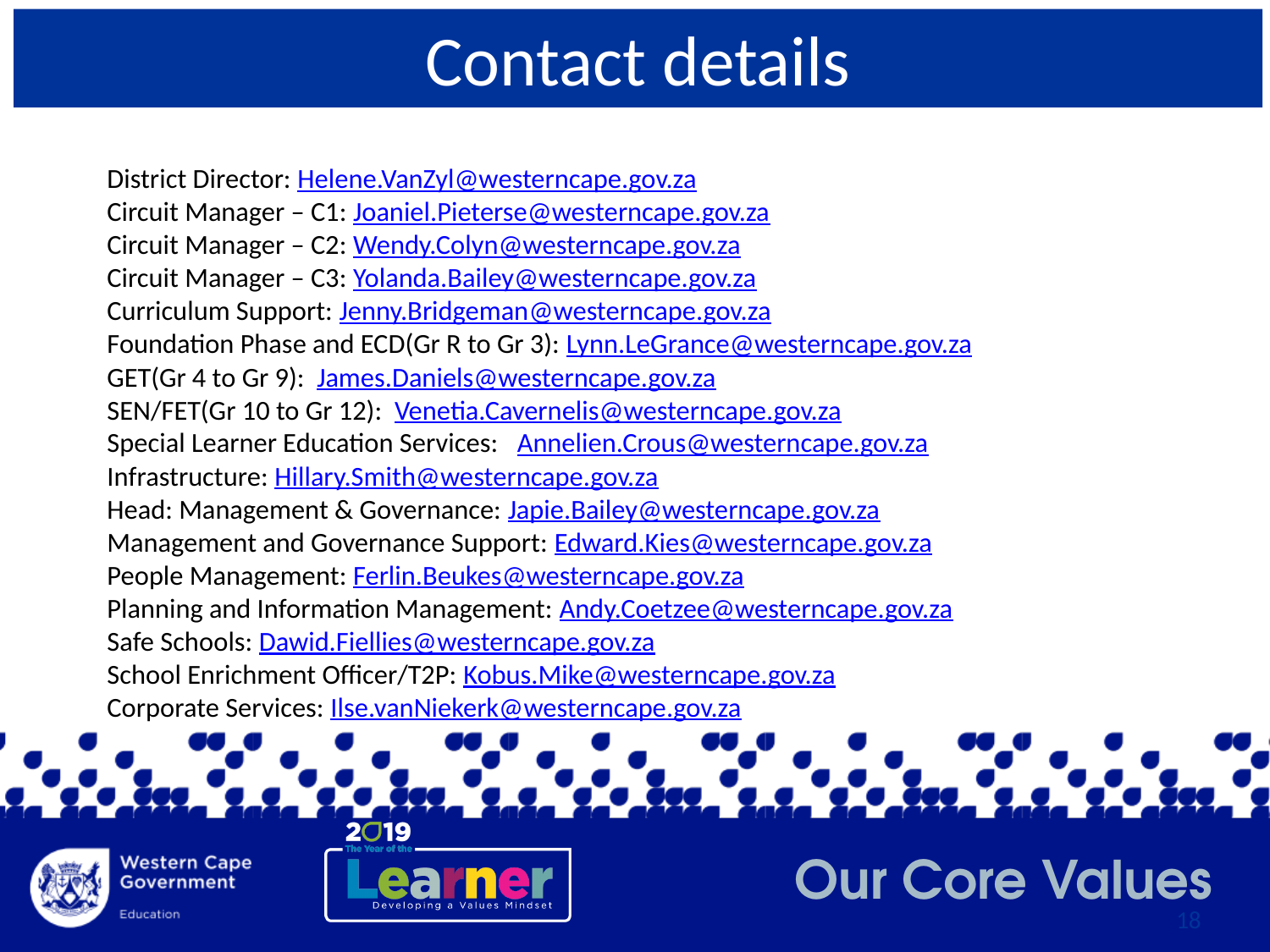

# Contact details

District Director: Helene.VanZyl@westerncape.gov.za
Circuit Manager – C1: Joaniel.Pieterse@westerncape.gov.za
Circuit Manager – C2: Wendy.Colyn@westerncape.gov.za
Circuit Manager – C3: Yolanda.Bailey@westerncape.gov.za
Curriculum Support: Jenny.Bridgeman@westerncape.gov.za
Foundation Phase and ECD(Gr R to Gr 3): Lynn.LeGrance@westerncape.gov.za
GET(Gr 4 to Gr 9):  James.Daniels@westerncape.gov.za
SEN/FET(Gr 10 to Gr 12):  Venetia.Cavernelis@westerncape.gov.za
Special Learner Education Services:   Annelien.Crous@westerncape.gov.za
Infrastructure: Hillary.Smith@westerncape.gov.za
Head: Management & Governance: Japie.Bailey@westerncape.gov.za
Management and Governance Support: Edward.Kies@westerncape.gov.za
People Management: Ferlin.Beukes@westerncape.gov.za
Planning and Information Management: Andy.Coetzee@westerncape.gov.za
Safe Schools: Dawid.Fiellies@westerncape.gov.za
School Enrichment Officer/T2P: Kobus.Mike@westerncape.gov.za
Corporate Services: Ilse.vanNiekerk@westerncape.gov.za

18